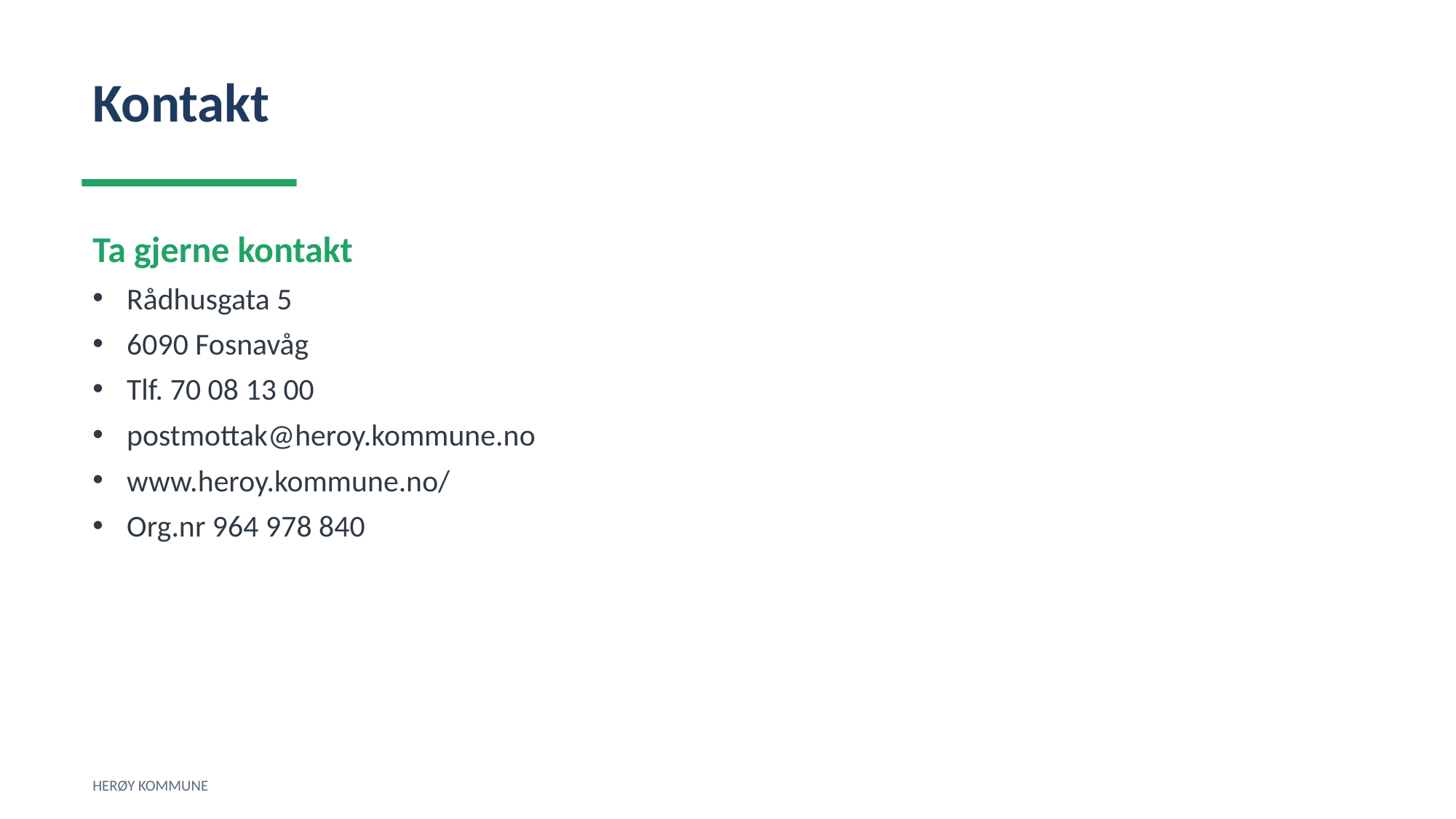

Kontakt

Ta gjerne kontakt
Rådhusgata 5
6090 Fosnavåg
Tlf. 70 08 13 00
postmottak@heroy.kommune.no
www.heroy.kommune.no/
Org.nr 964 978 840
HERØY KOMMUNE